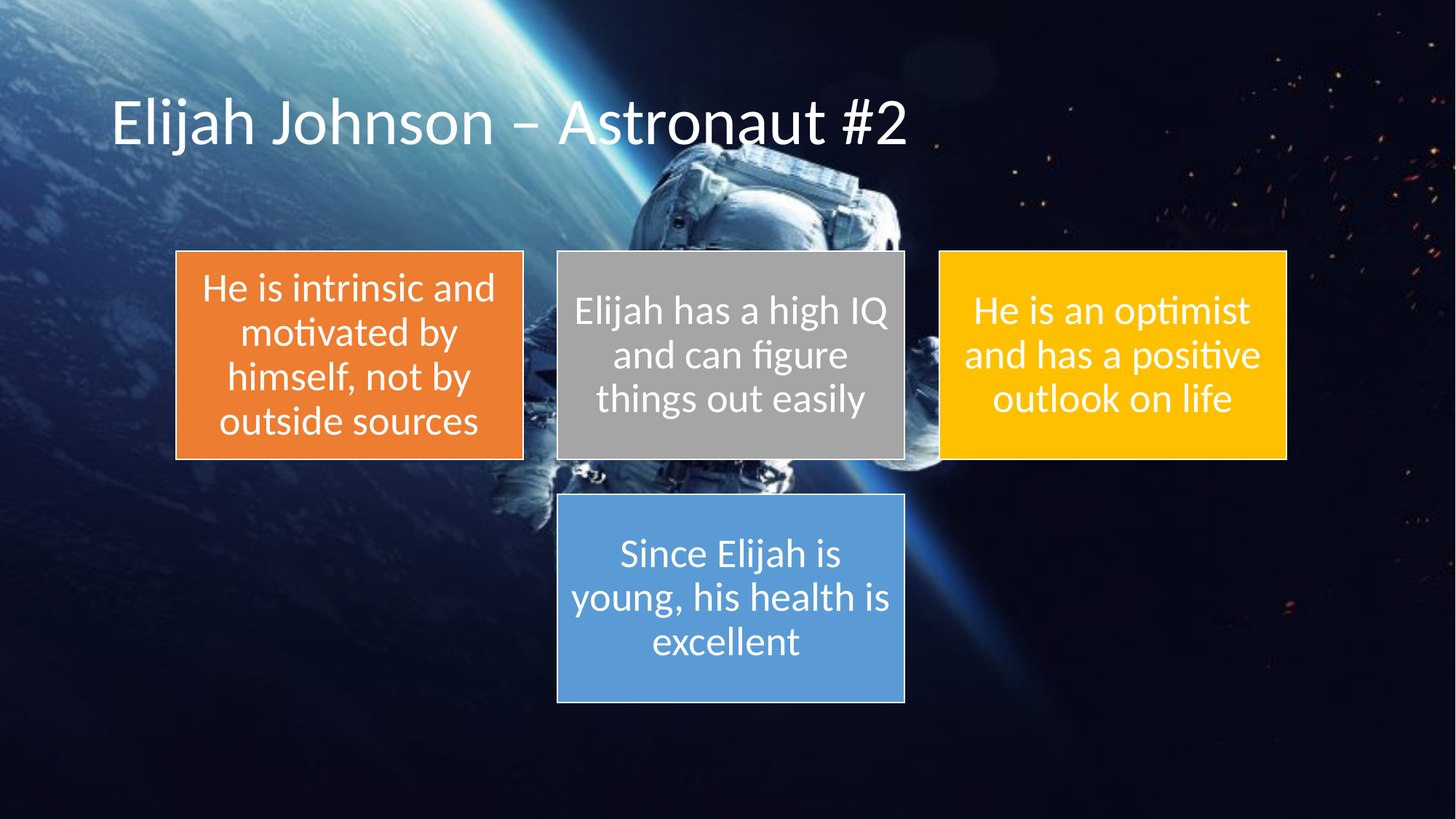

# Elijah Johnson – Astronaut #2
He is intrinsic and motivated by himself, not by outside sources
Elijah has a high IQ and can figure things out easily
He is an optimist and has a positive outlook on life
Since Elijah is young, his health is excellent